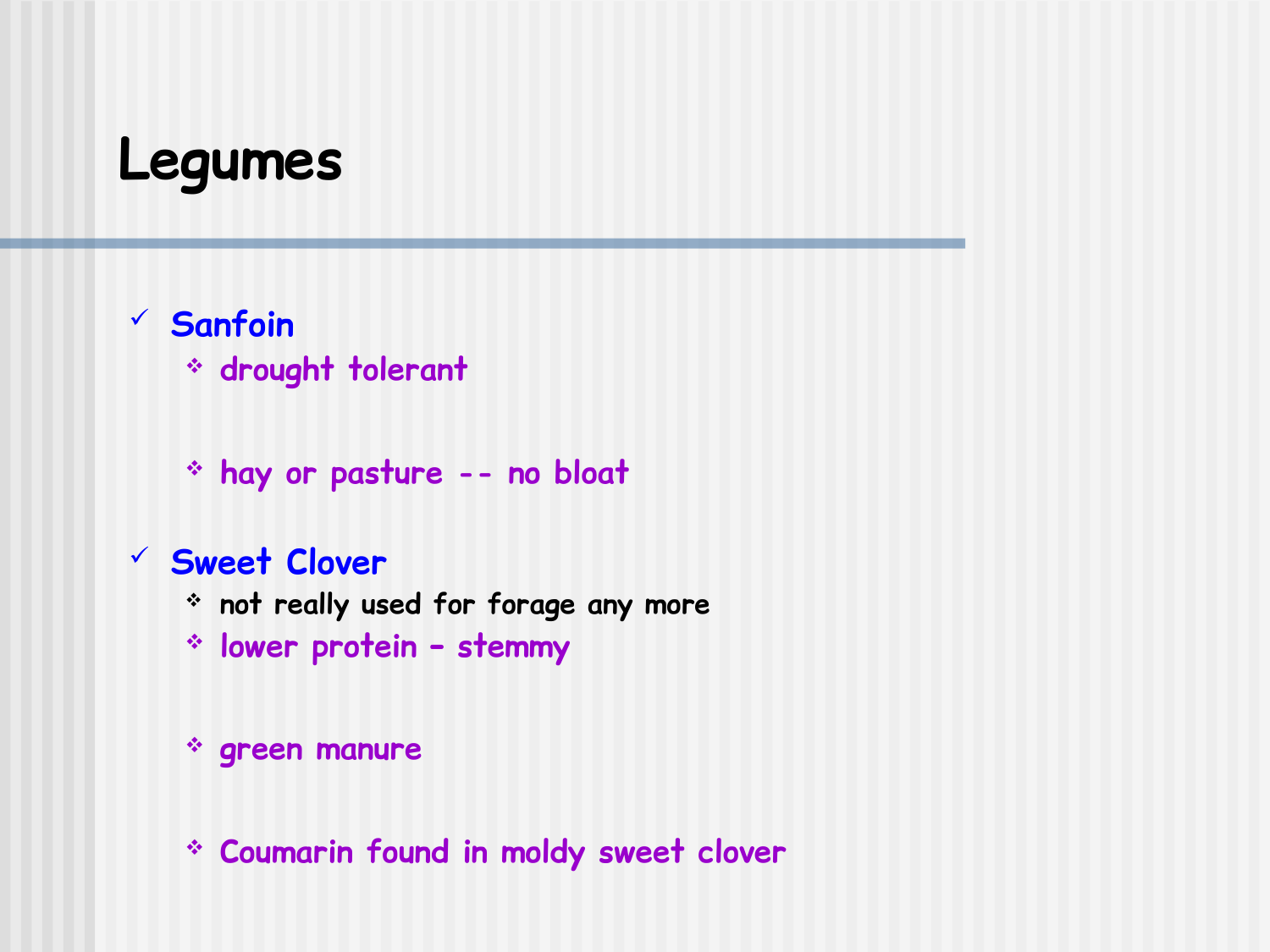

# Legumes
Sanfoin
drought tolerant

hay or pasture -- no bloat

Sweet Clover
not really used for forage any more
lower protein – stemmy

green manure

Coumarin found in moldy sweet clover